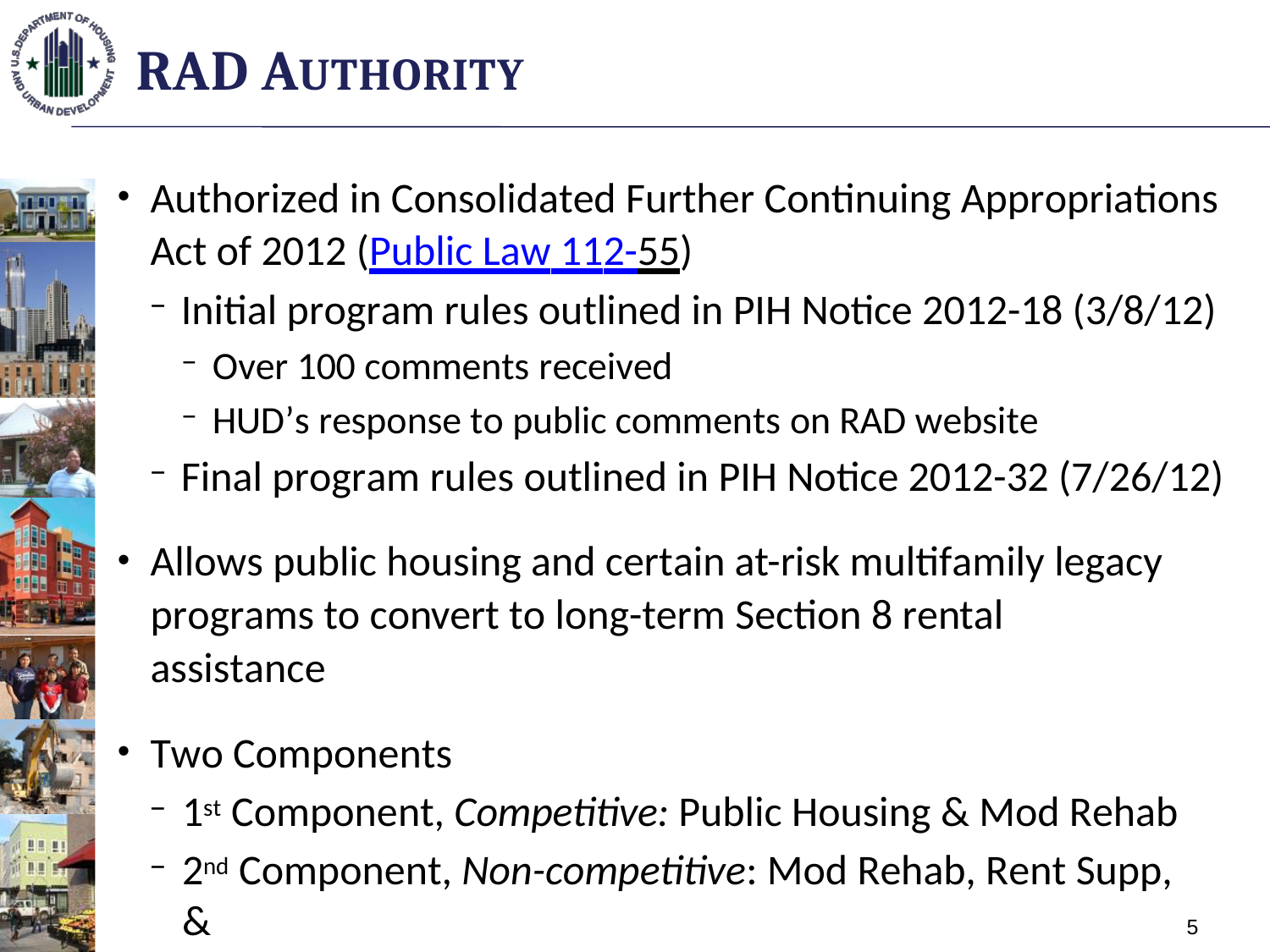

# RAD AUTHORITY
Authorized in Consolidated Further Continuing Appropriations
Act of 2012 (Public Law 112-55)
Initial program rules outlined in PIH Notice 2012-18 (3/8/12)
Over 100 comments received
HUD’s response to public comments on RAD website
Final program rules outlined in PIH Notice 2012-32 (7/26/12)

Allows public housing and certain at-risk multifamily legacy programs to convert to long-term Section 8 rental assistance

Two Components
1st Component, Competitive: Public Housing & Mod Rehab
2nd Component, Non-competitive: Mod Rehab, Rent Supp, &
RAP

5